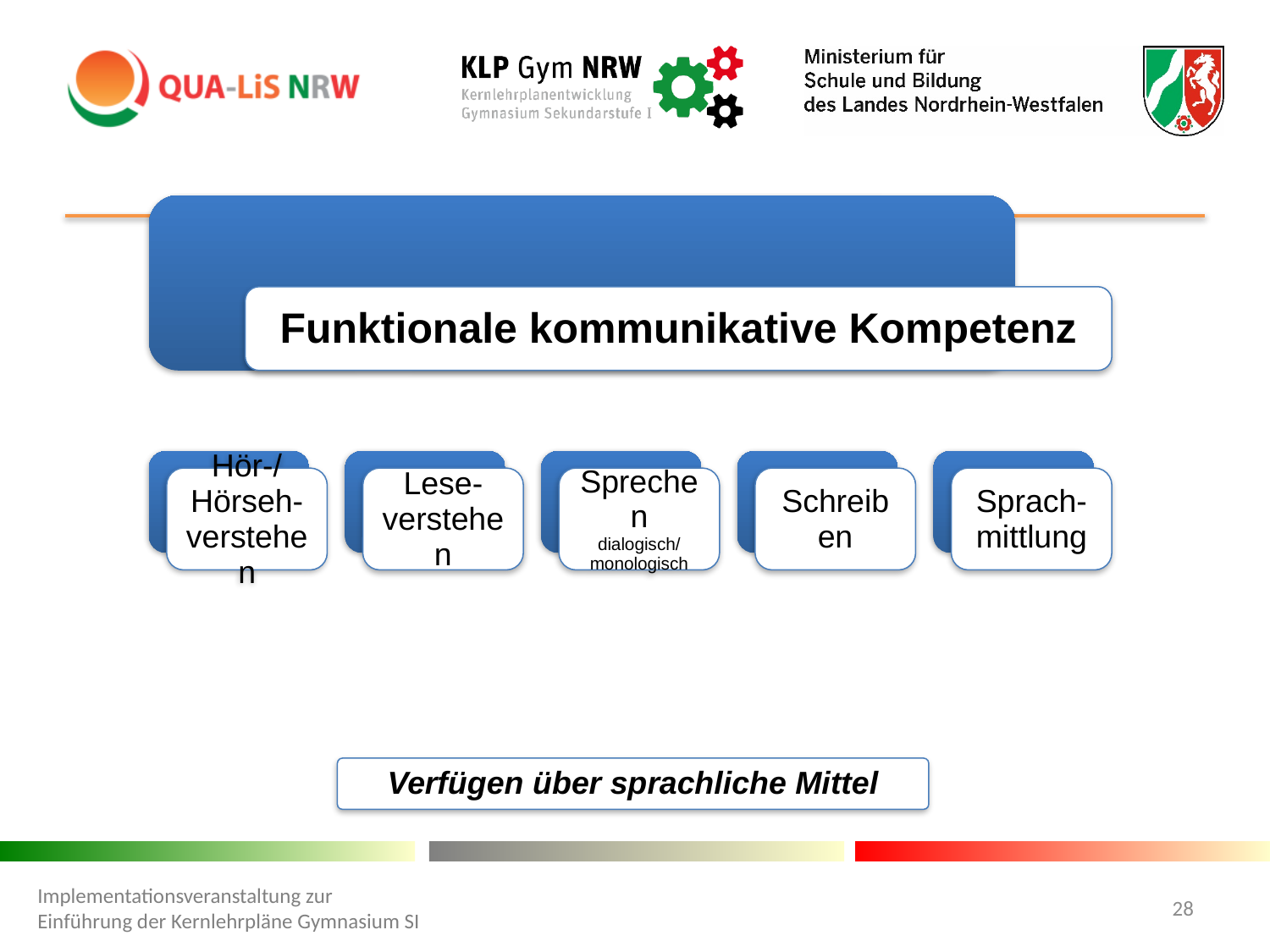

#
Funktionale kommunikative Kompetenz
Hör-/Hörseh-verstehen
Sprach-mittlung
Schreiben
Lese-verstehen
Sprechen
dialogisch/
monologisch

Verfügen über sprachliche Mittel
Implementationsveranstaltung zur Einführung der Kernlehrpläne Gymnasium SI
28